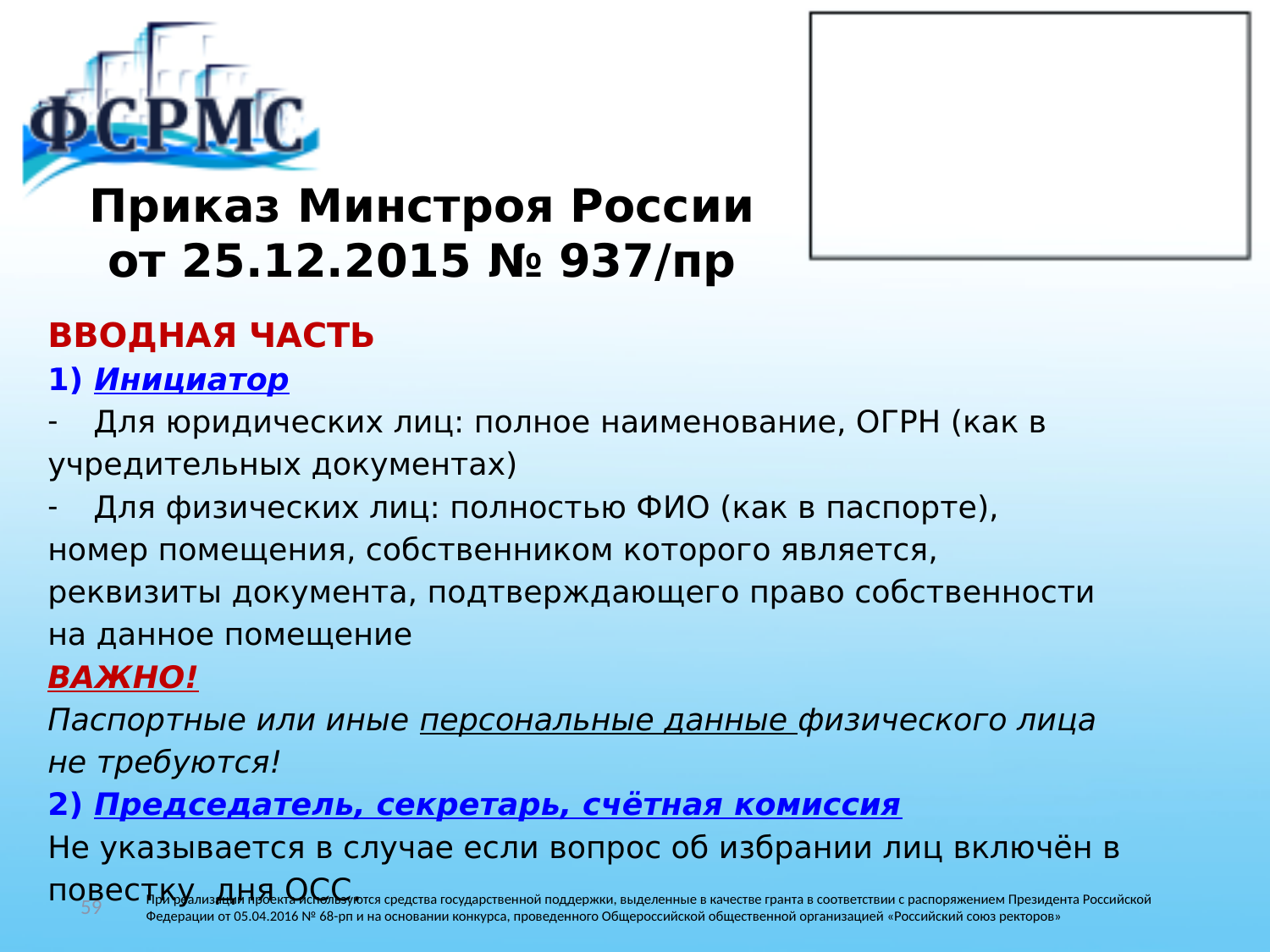

# Приказ Минстроя России от 25.12.2015 № 937/пр
ВВОДНАЯ ЧАСТЬ
1) Инициатор
Для юридических лиц: полное наименование, ОГРН (как в
учредительных документах)
Для физических лиц: полностью ФИО (как в паспорте),
номер помещения, собственником которого является,
реквизиты документа, подтверждающего право собственности
на данное помещение
ВАЖНО!
Паспортные или иные персональные данные физического лица
не требуются!
2) Председатель, секретарь, счётная комиссия
Не указывается в случае если вопрос об избрании лиц включён в
повестку  дня ОСС.

59